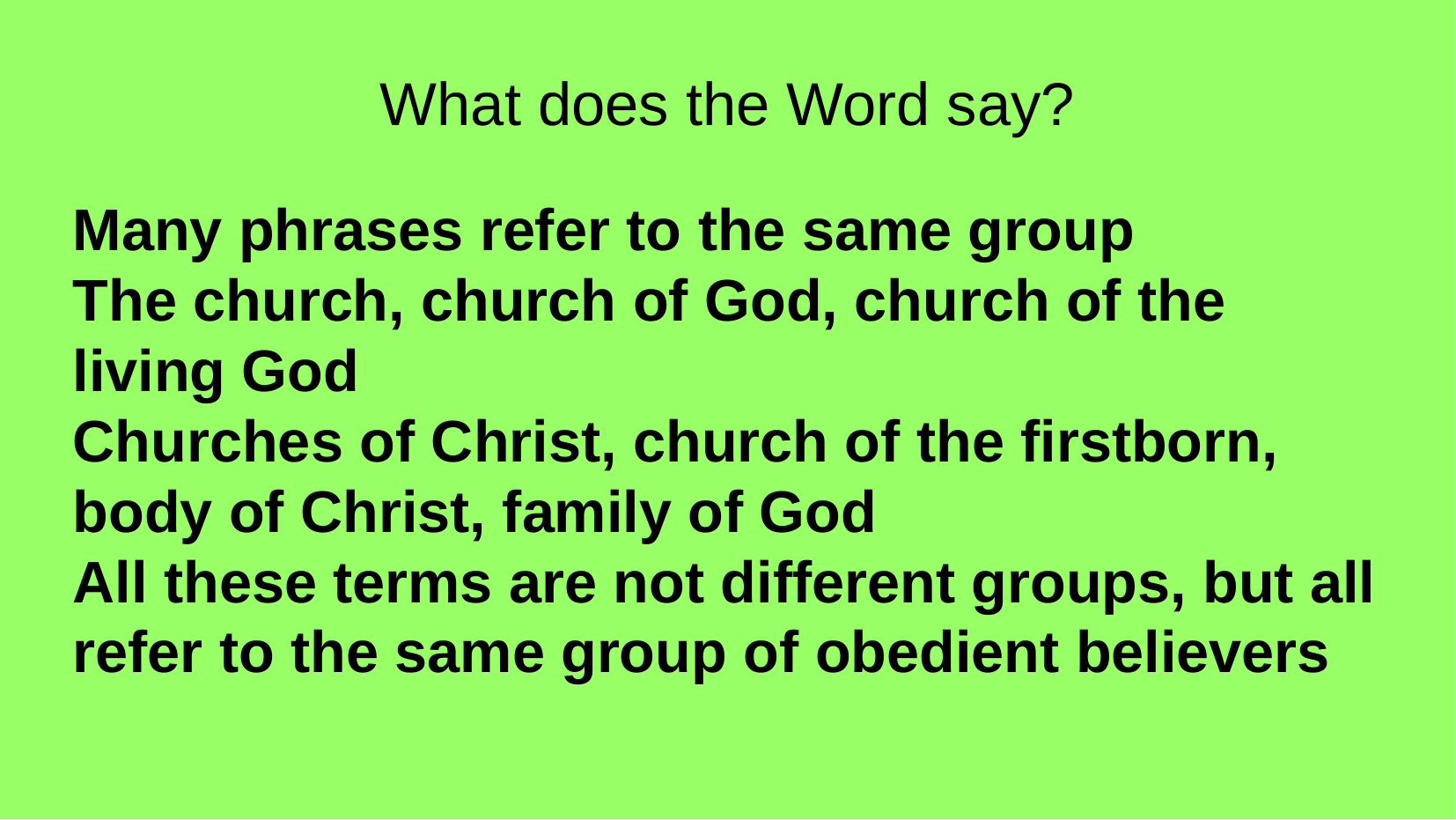

What does the Word say?
Many phrases refer to the same group
The church, church of God, church of the living God
Churches of Christ, church of the firstborn, body of Christ, family of God
All these terms are not different groups, but all refer to the same group of obedient believers